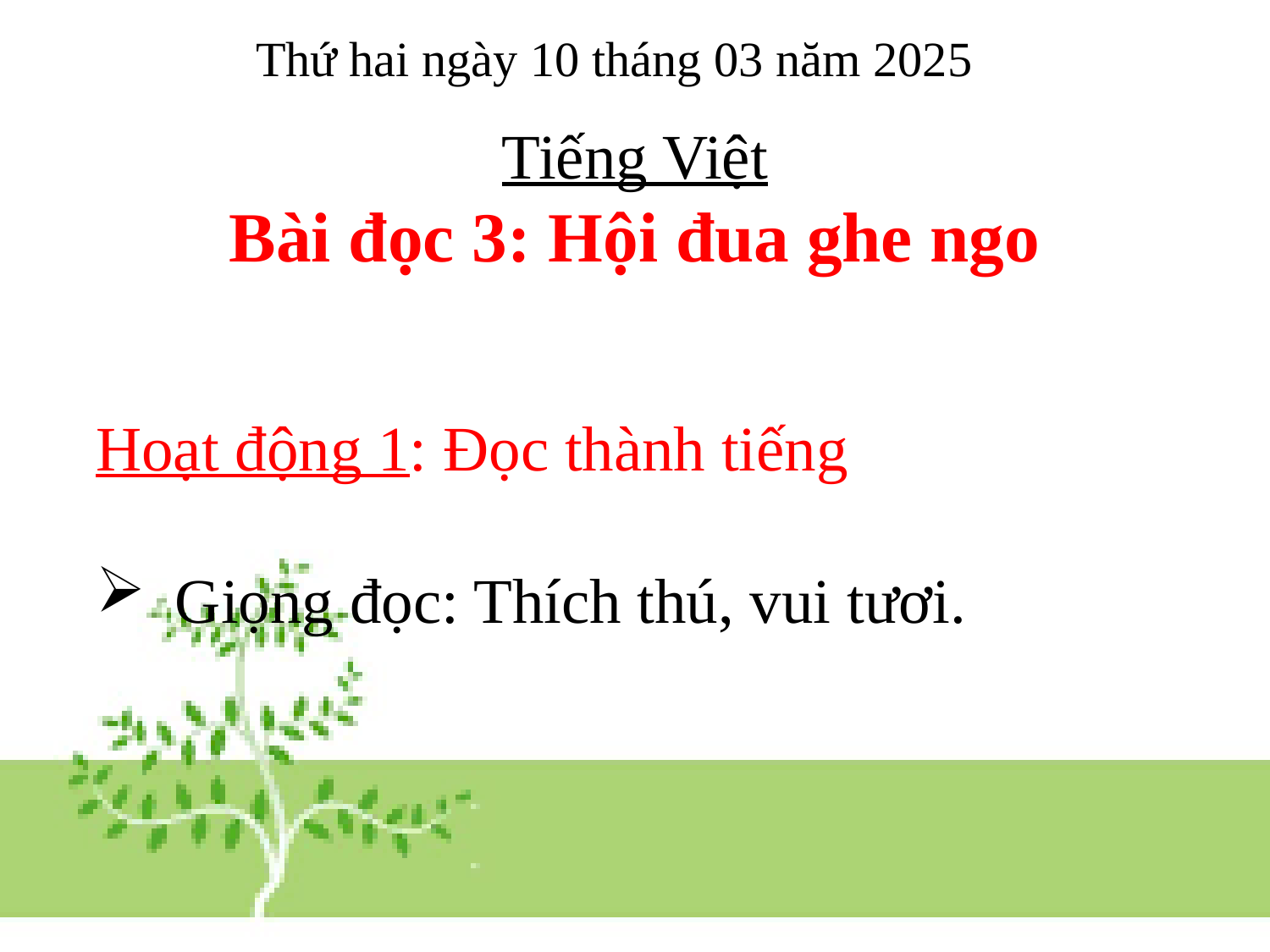

Thứ hai ngày 10 tháng 03 năm 2025
# Tiếng Việt Bài đọc 3: Hội đua ghe ngo
Hoạt động 1: Đọc thành tiếng

Giọng đọc: Thích thú, vui tươi.